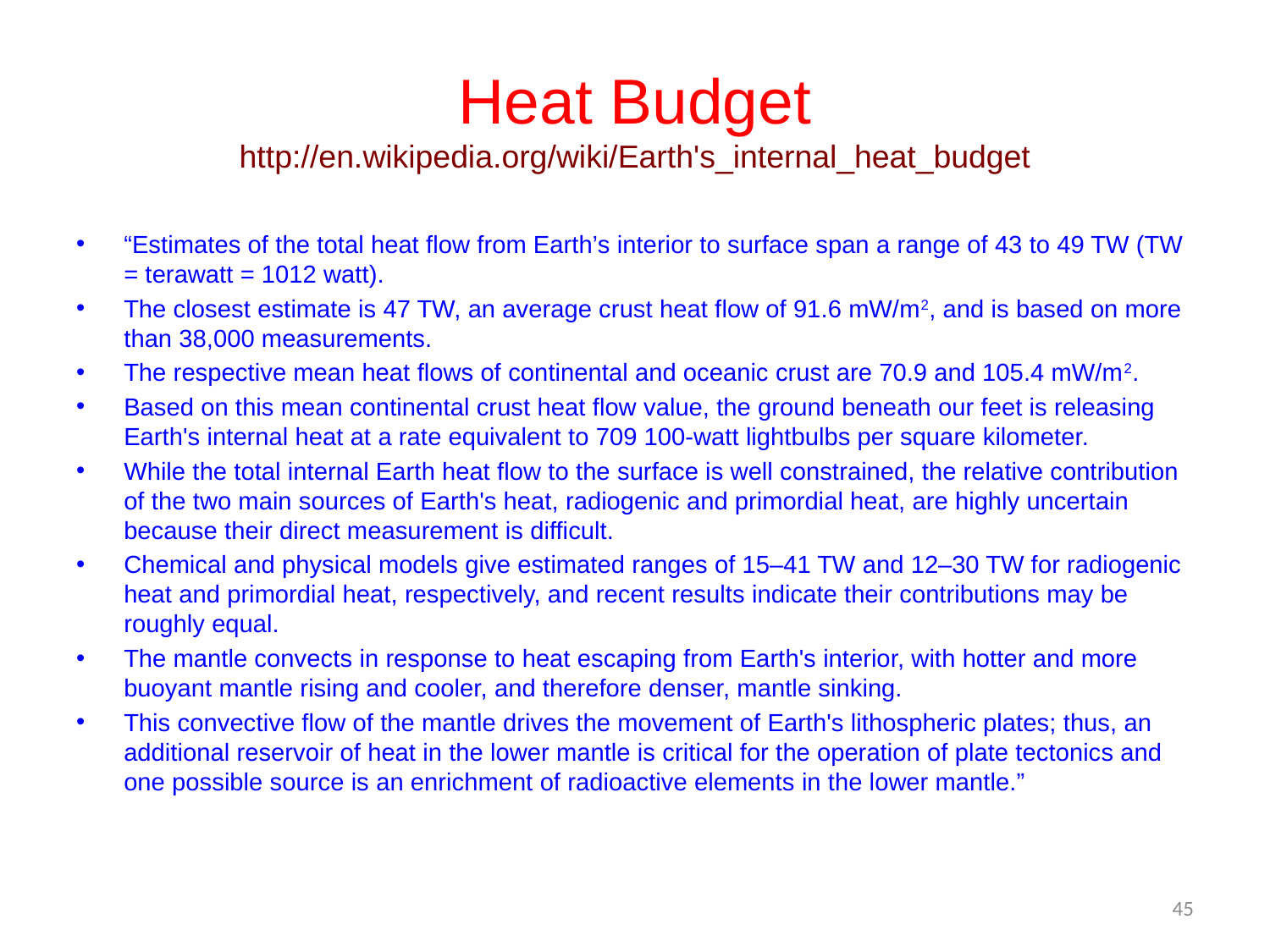

# Heat Budget http://en.wikipedia.org/wiki/Earth's_internal_heat_budget
“Estimates of the total heat flow from Earth’s interior to surface span a range of 43 to 49 TW (TW = terawatt = 1012 watt).
The closest estimate is 47 TW, an average crust heat flow of 91.6 mW/m2, and is based on more than 38,000 measurements.
The respective mean heat flows of continental and oceanic crust are 70.9 and 105.4 mW/m2.
Based on this mean continental crust heat flow value, the ground beneath our feet is releasing Earth's internal heat at a rate equivalent to 709 100-watt lightbulbs per square kilometer.
While the total internal Earth heat flow to the surface is well constrained, the relative contribution of the two main sources of Earth's heat, radiogenic and primordial heat, are highly uncertain because their direct measurement is difficult.
Chemical and physical models give estimated ranges of 15–41 TW and 12–30 TW for radiogenic heat and primordial heat, respectively, and recent results indicate their contributions may be roughly equal.
The mantle convects in response to heat escaping from Earth's interior, with hotter and more buoyant mantle rising and cooler, and therefore denser, mantle sinking.
This convective flow of the mantle drives the movement of Earth's lithospheric plates; thus, an additional reservoir of heat in the lower mantle is critical for the operation of plate tectonics and one possible source is an enrichment of radioactive elements in the lower mantle.”

45